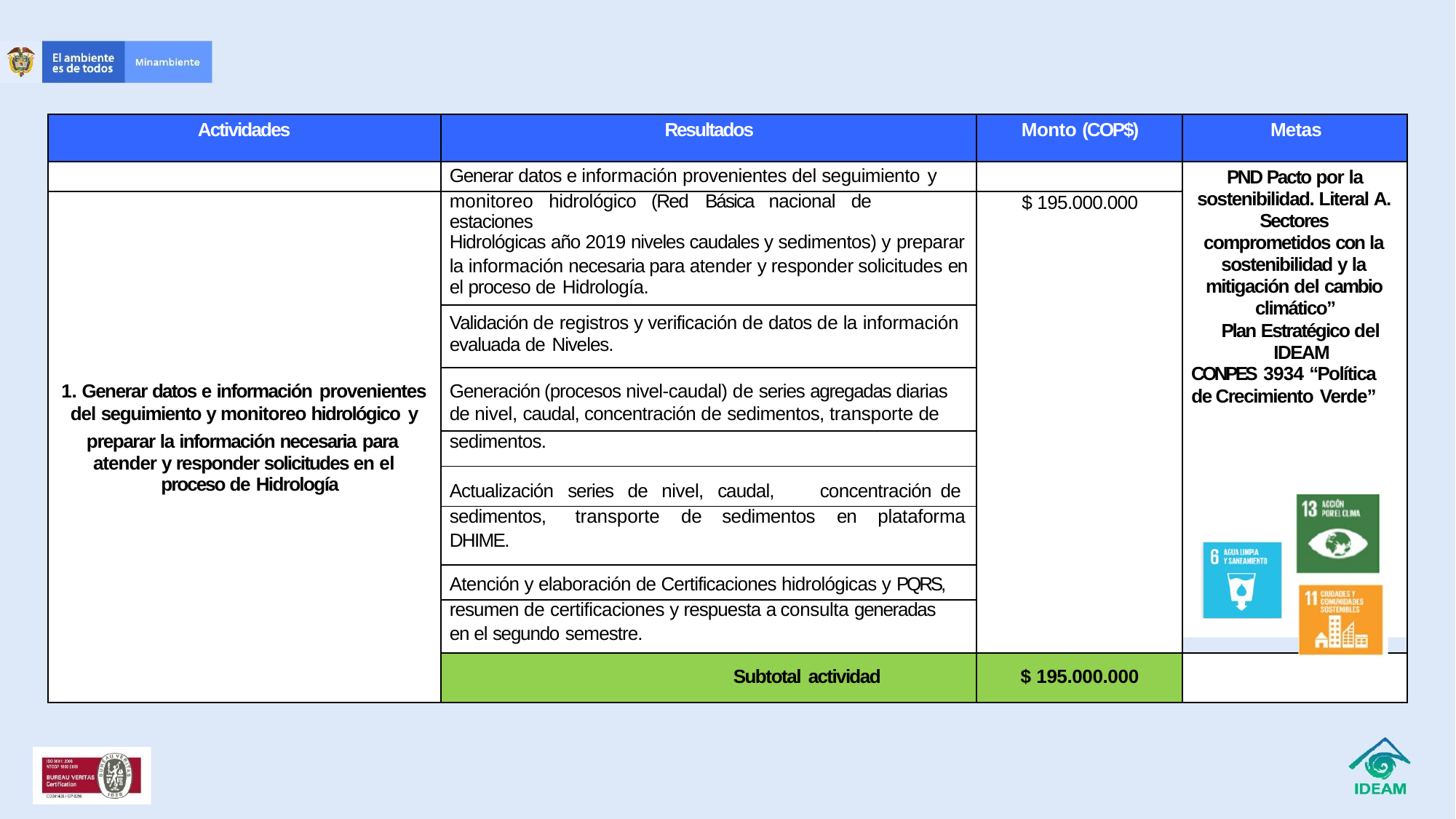

| Actividades | Resultados | Monto (COP$) | Metas |
| --- | --- | --- | --- |
|  | Generar datos e información provenientes del seguimiento y |  | PND Pacto por la sostenibilidad. Literal A. Sectores comprometidos con la sostenibilidad y la mitigación del cambio climático” Plan Estratégico del IDEAM CONPES 3934 “Política de Crecimiento Verde” |
|  | monitoreo hidrológico (Red Básica nacional de estaciones | $ 195.000.000 |  |
|  | Hidrológicas año 2019 niveles caudales y sedimentos) y preparar |  |  |
|  | la información necesaria para atender y responder solicitudes en el proceso de Hidrología. |  |  |
|  | Validación de registros y verificación de datos de la información evaluada de Niveles. |  |  |
| 1. Generar datos e información provenientes del seguimiento y monitoreo hidrológico y | Generación (procesos nivel-caudal) de series agregadas diarias de nivel, caudal, concentración de sedimentos, transporte de |  |  |
| preparar la información necesaria para atender y responder solicitudes en el proceso de Hidrología | sedimentos. |  |  |
|  | Actualización series de nivel, caudal, concentración de |  |  |
|  | sedimentos, transporte de sedimentos en plataforma |  |  |
|  | DHIME. |  |  |
|  | Atención y elaboración de Certificaciones hidrológicas y PQRS, |  |  |
|  | resumen de certificaciones y respuesta a consulta generadas |  |  |
|  | en el segundo semestre. |  |  |
|  | Subtotal actividad | $ 195.000.000 |  |